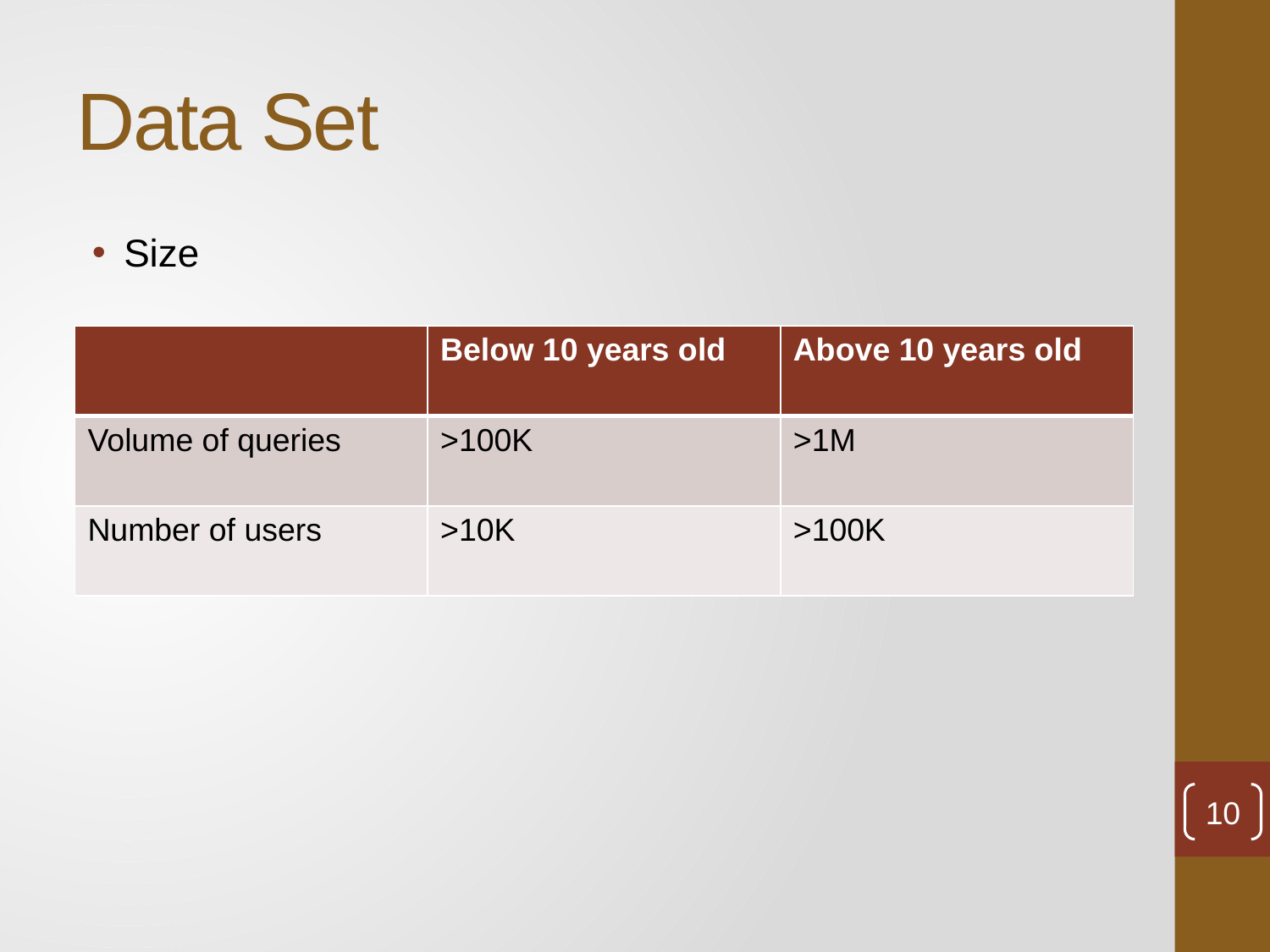

# Data Set
Size
|  | Below 10 years old | Above 10 years old |
| --- | --- | --- |
| Volume of queries | >100K | >1M |
| Number of users | >10K | >100K |
10